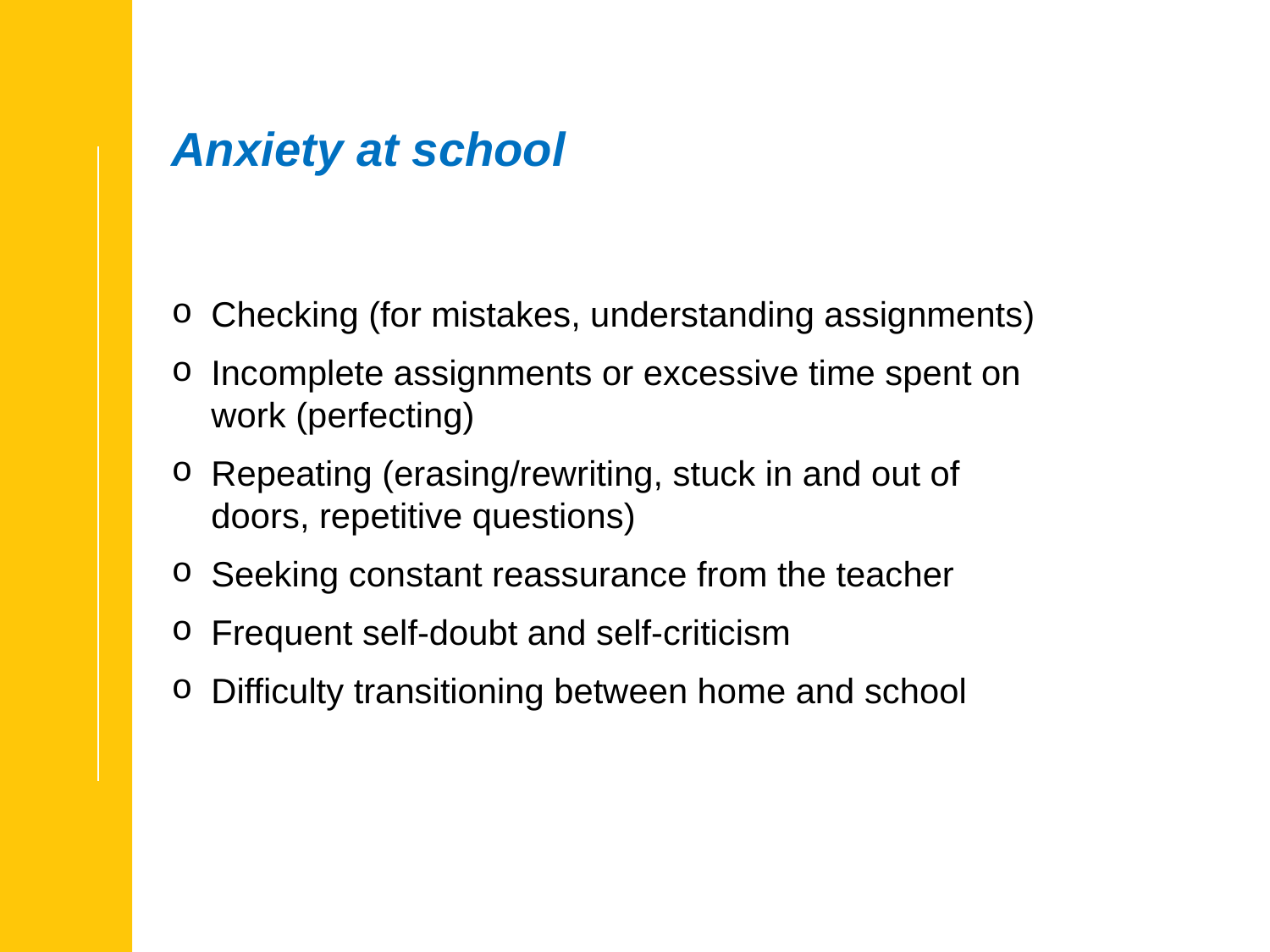

# Anxiety at school
Checking (for mistakes, understanding assignments)
Incomplete assignments or excessive time spent on work (perfecting)
Repeating (erasing/rewriting, stuck in and out of doors, repetitive questions)
Seeking constant reassurance from the teacher
Frequent self-doubt and self-criticism
Difficulty transitioning between home and school